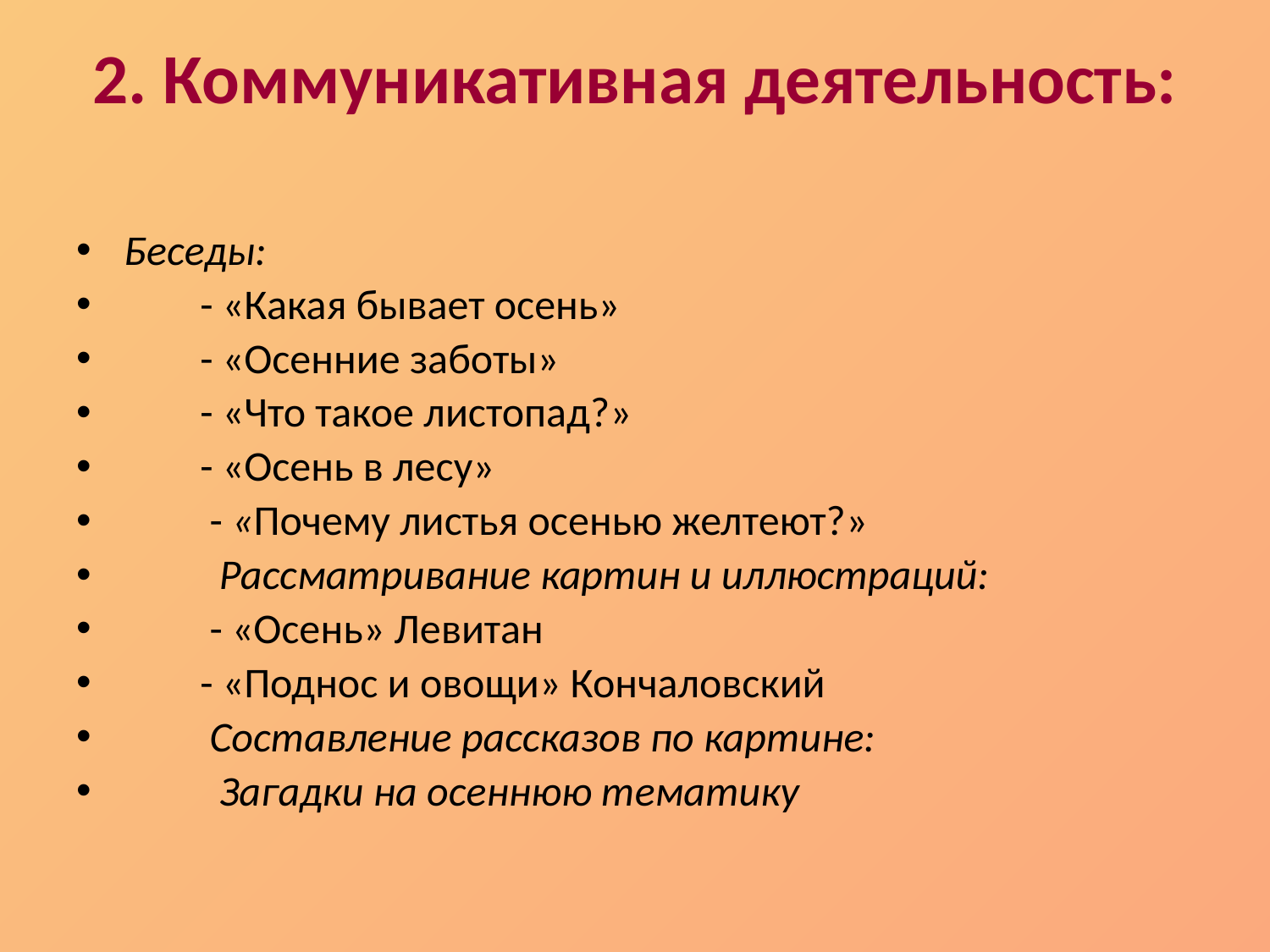

# 2. Коммуникативная деятельность:
Беседы:
        - «Какая бывает осень»
        - «Осенние заботы»
        - «Что такое листопад?»
        - «Осень в лесу»
         - «Почему листья осенью желтеют?»
          Рассматривание картин и иллюстраций:
         - «Осень» Левитан
        - «Поднос и овощи» Кончаловский
         Составление рассказов по картине:
          Загадки на осеннюю тематику